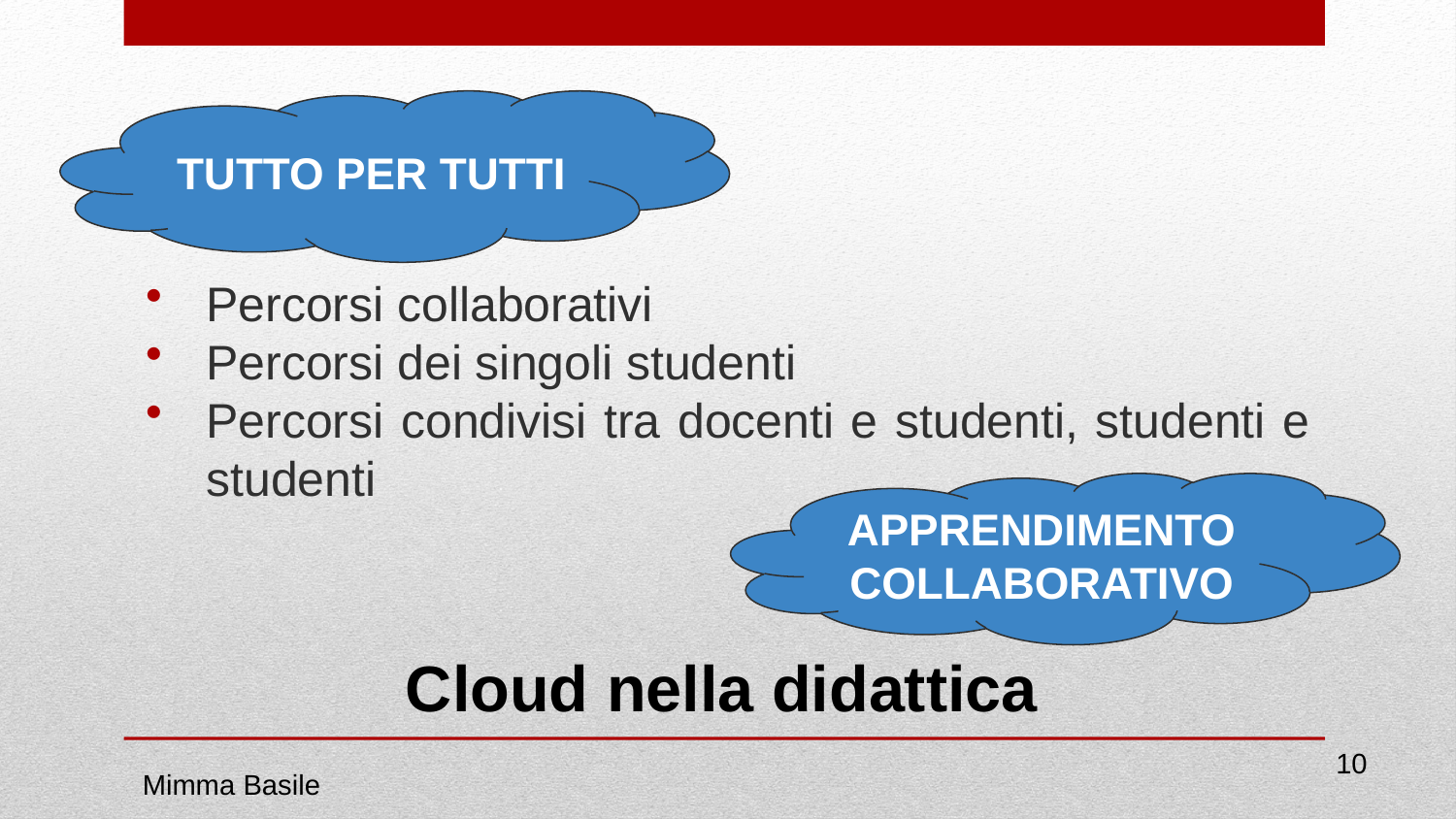

Percorsi collaborativi
Percorsi dei singoli studenti
Percorsi condivisi tra docenti e studenti, studenti e studenti
TUTTO PER TUTTI
APPRENDIMENTO COLLABORATIVO
# Cloud nella didattica
10